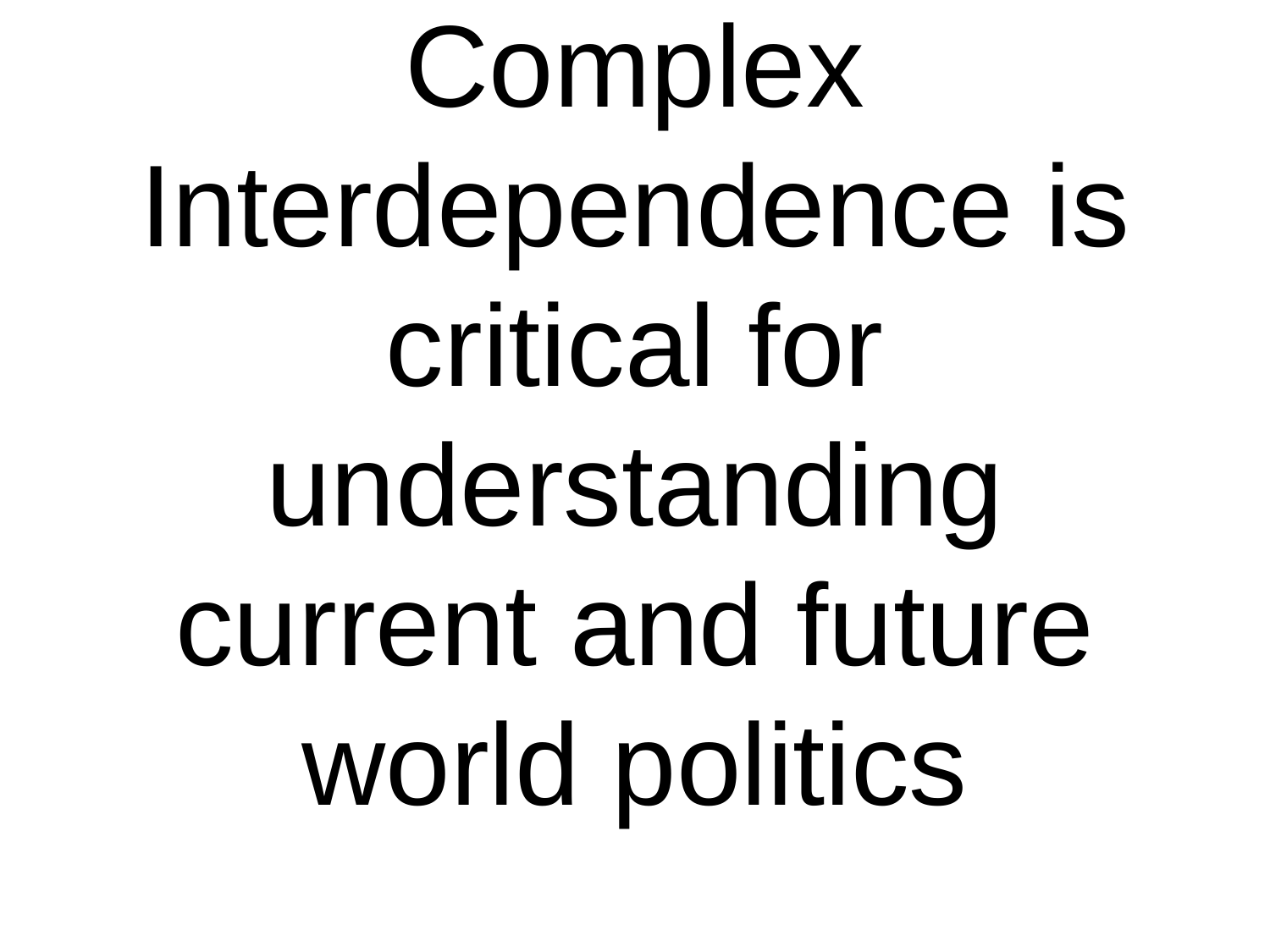

# Complex Interdependence is critical for understanding current and future world politics